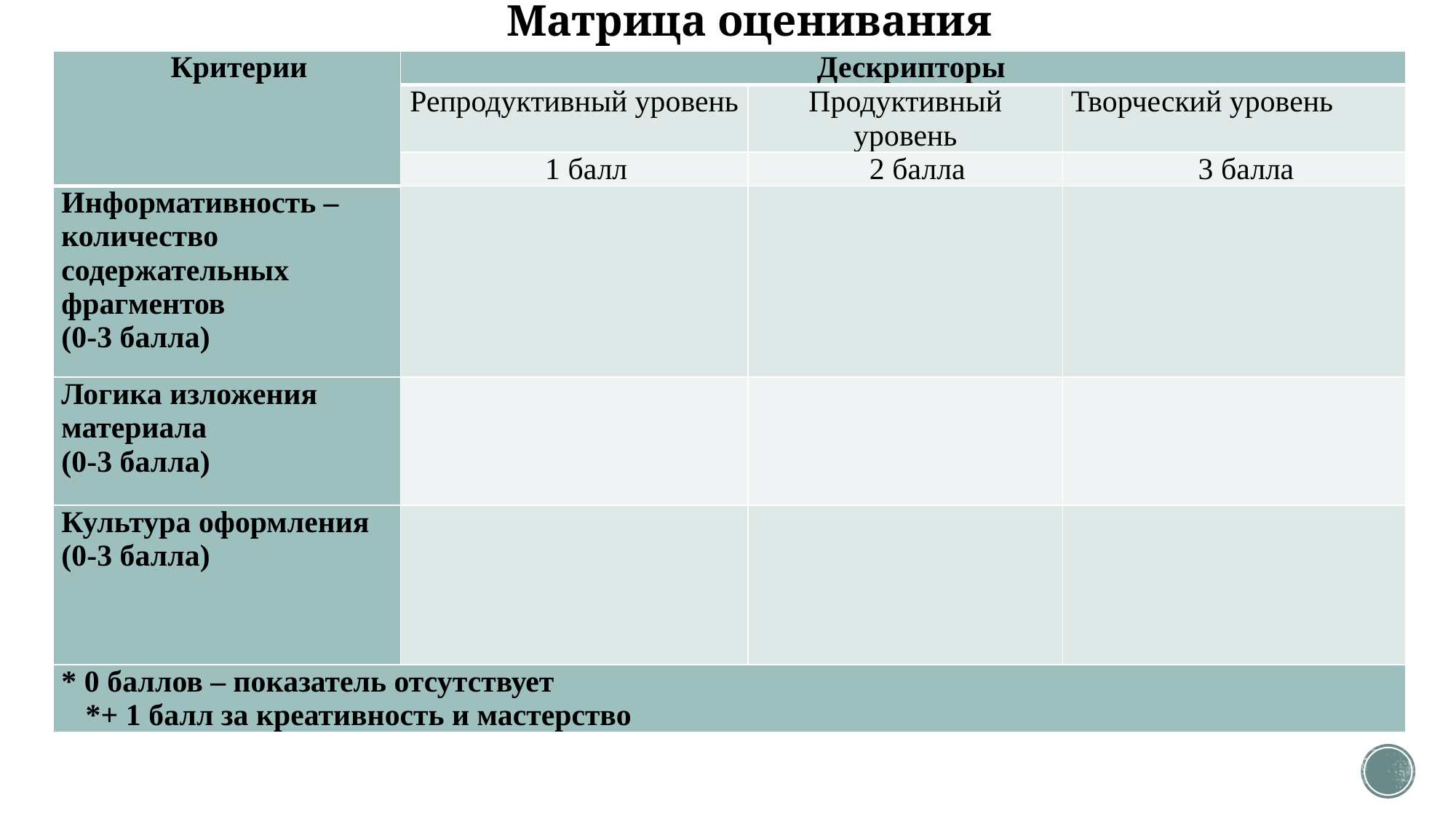

Матрица оценивания
| Критерии | Дескрипторы |  |  |
| --- | --- | --- | --- |
|  | Репродуктивный уровень | Продуктивный уровень | Творческий уровень |
|  | 1 балл | 2 балла | 3 балла |
| Информативность – количество содержательных фрагментов (0-3 балла) |  |  |  |
| Логика изложения материала (0-3 балла) |  |  |  |
| Культура оформления (0-3 балла) |  |  |  |
| \* 0 баллов – показатель отсутствует \*+ 1 балл за креативность и мастерство |  |  |  |